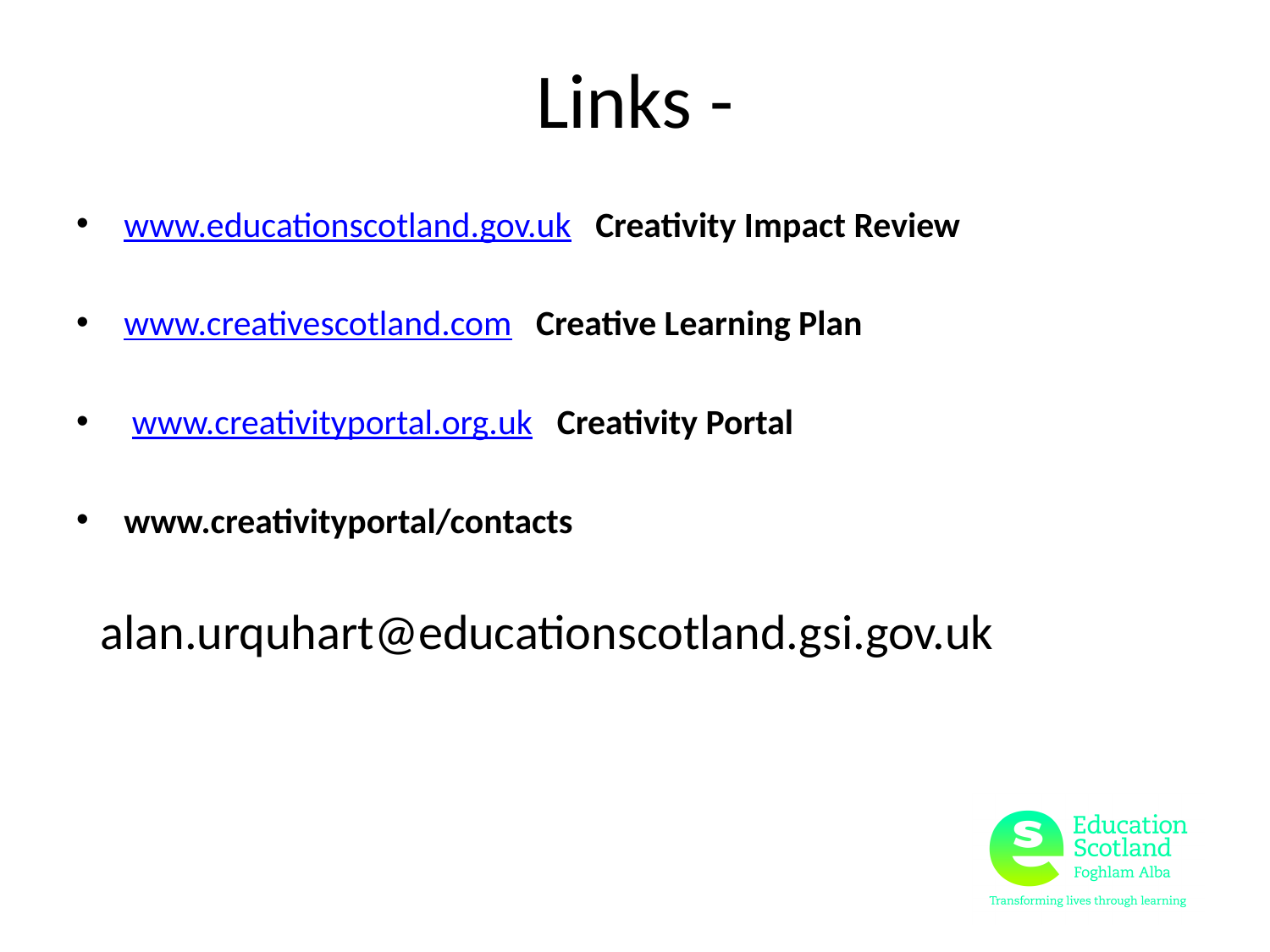

# Links -

www.educationscotland.gov.uk   Creativity Impact Review

www.creativescotland.com   Creative Learning Plan

 www.creativityportal.org.uk   Creativity Portal

www.creativityportal/contacts

   alan.urquhart@educationscotland.gsi.gov.uk